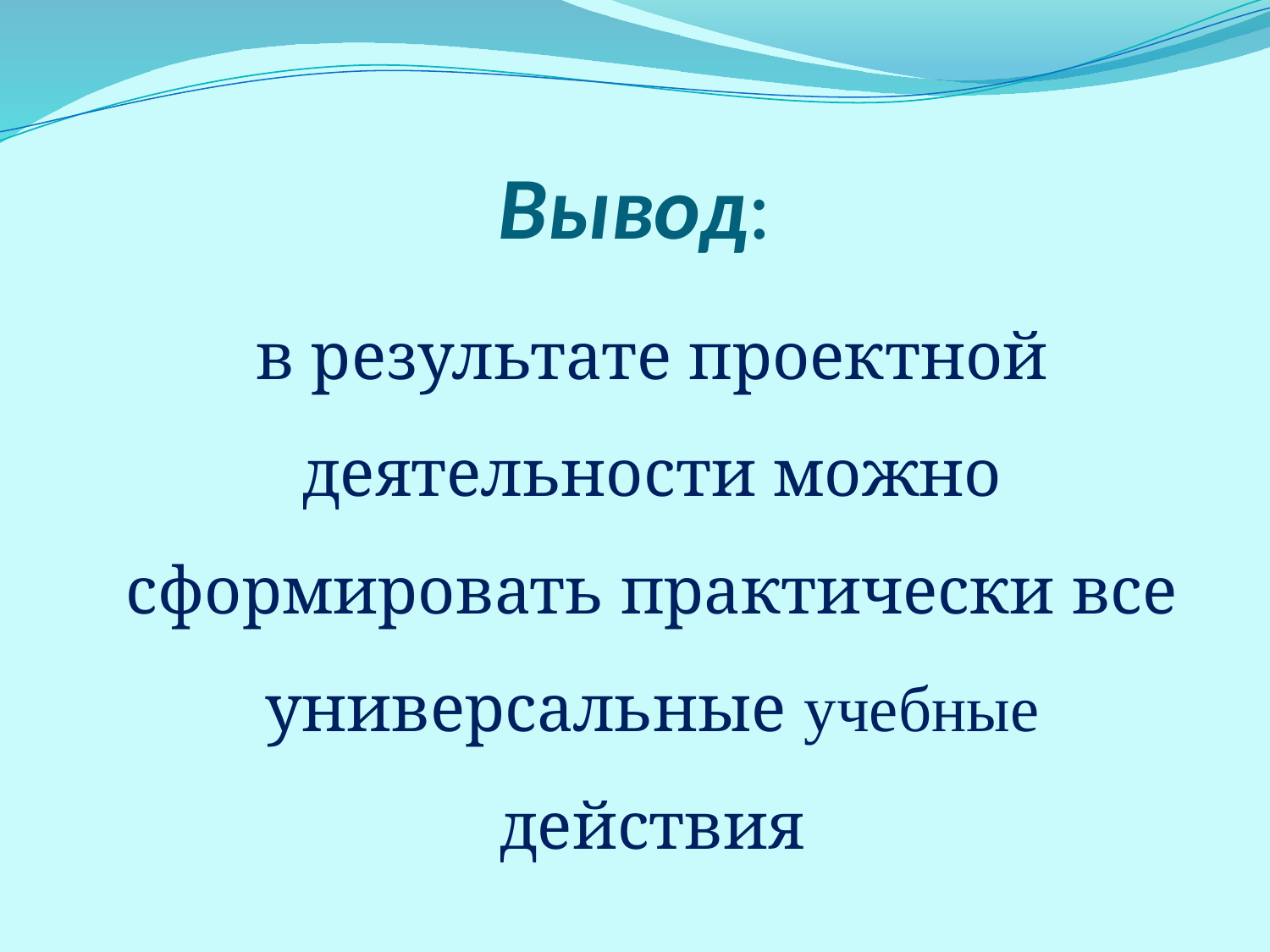

# Вывод:
	в результате проектной деятельности можно сформировать практически все универсальные учебные действия